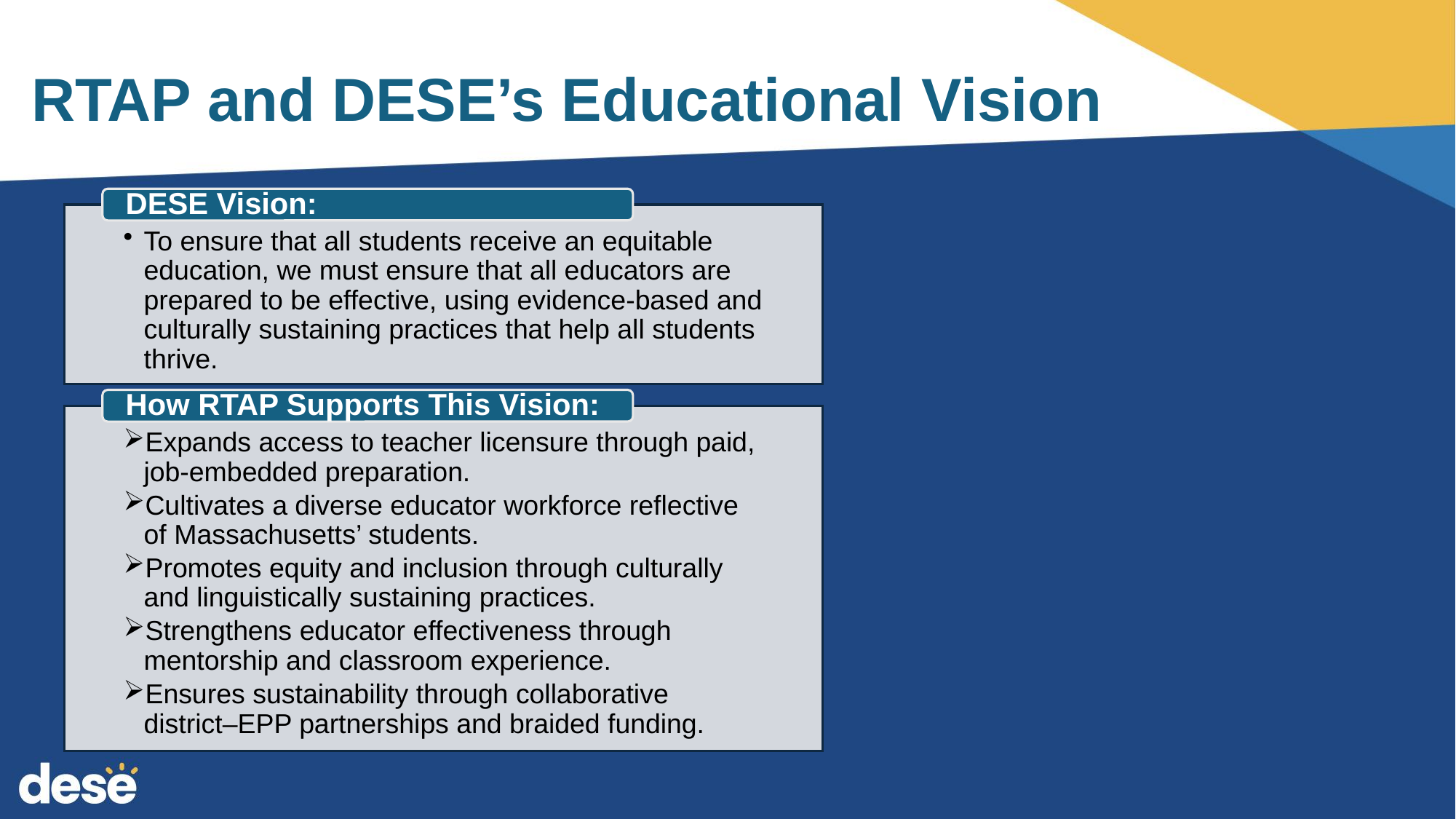

# RTAP and DESE’s Educational Vision
To ensure that all students receive an equitable education, we must ensure that all educators are prepared to be effective, using evidence-based and culturally sustaining practices that help all students thrive.
DESE Vision:
Expands access to teacher licensure through paid, job-embedded preparation.
Cultivates a diverse educator workforce reflective of Massachusetts’ students.
Promotes equity and inclusion through culturally and linguistically sustaining practices.
Strengthens educator effectiveness through mentorship and classroom experience.
Ensures sustainability through collaborative district–EPP partnerships and braided funding.
How RTAP Supports This Vision: